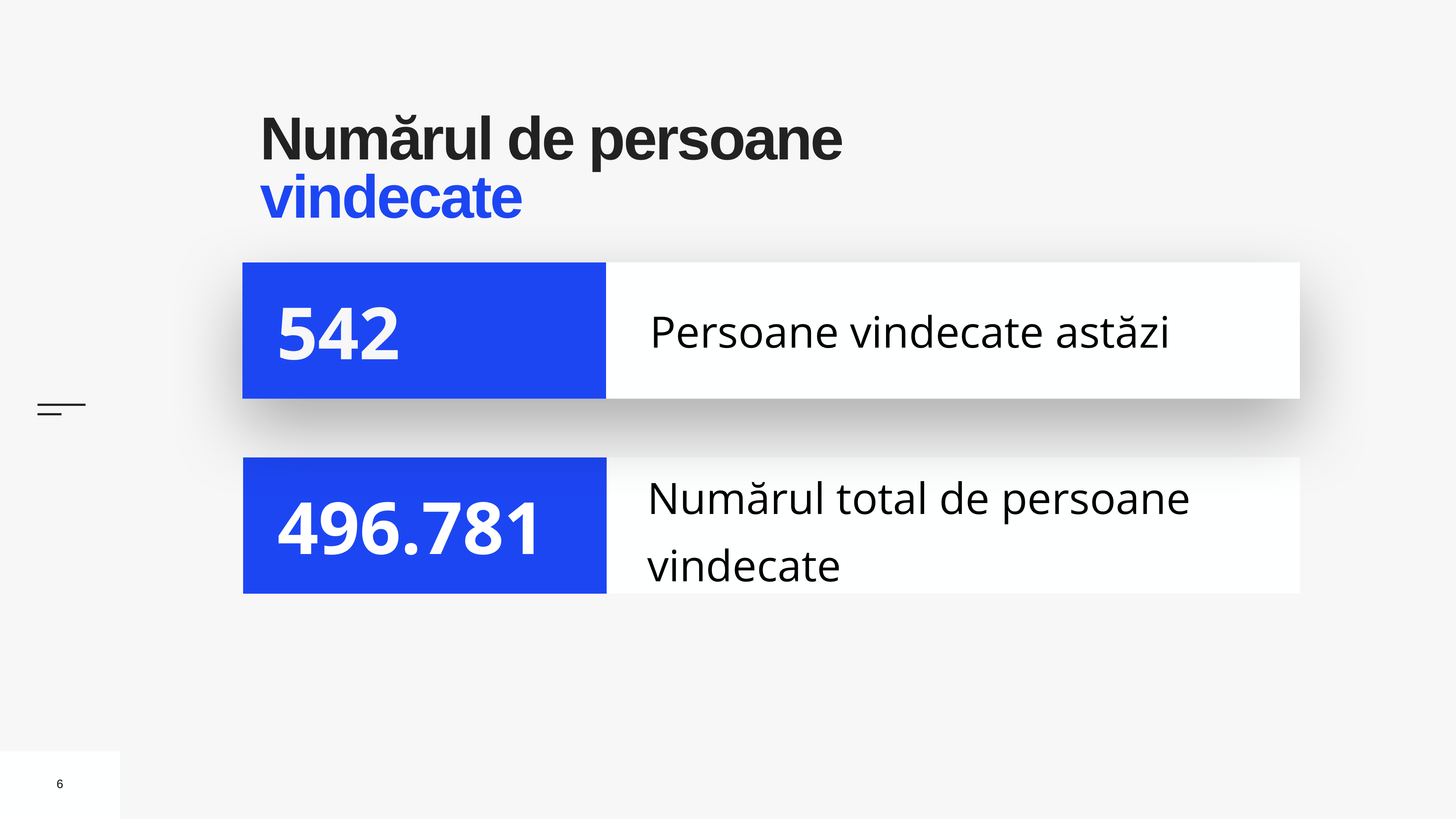

# Numărul de persoane vindecate

Persoane vindecate astăzi

542

Numărul total de persoane vindecate

496.781
6
6